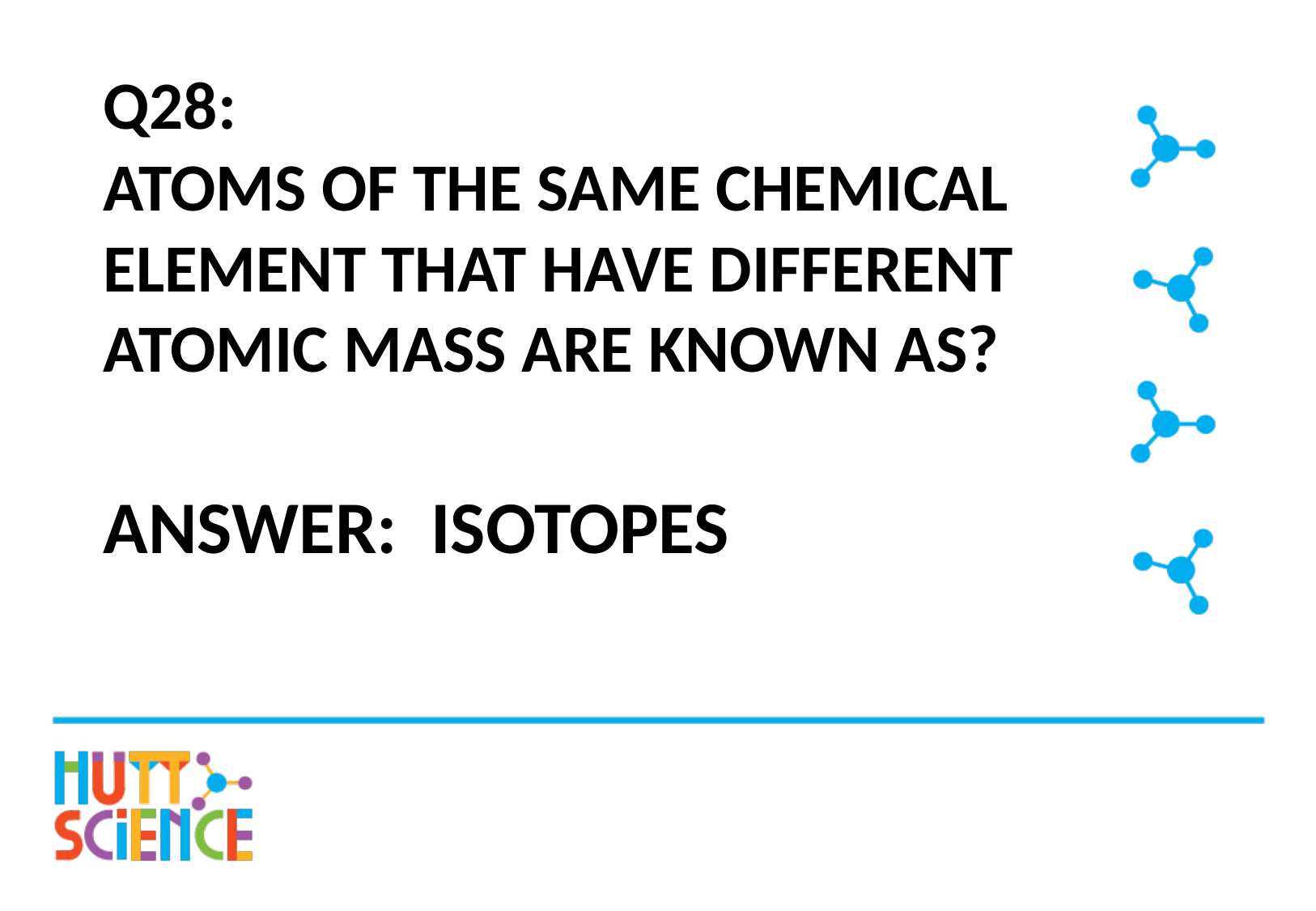

# Q28: Atoms of the same chemical element that have different atomic mass are known as?
Answer:  Isotopes